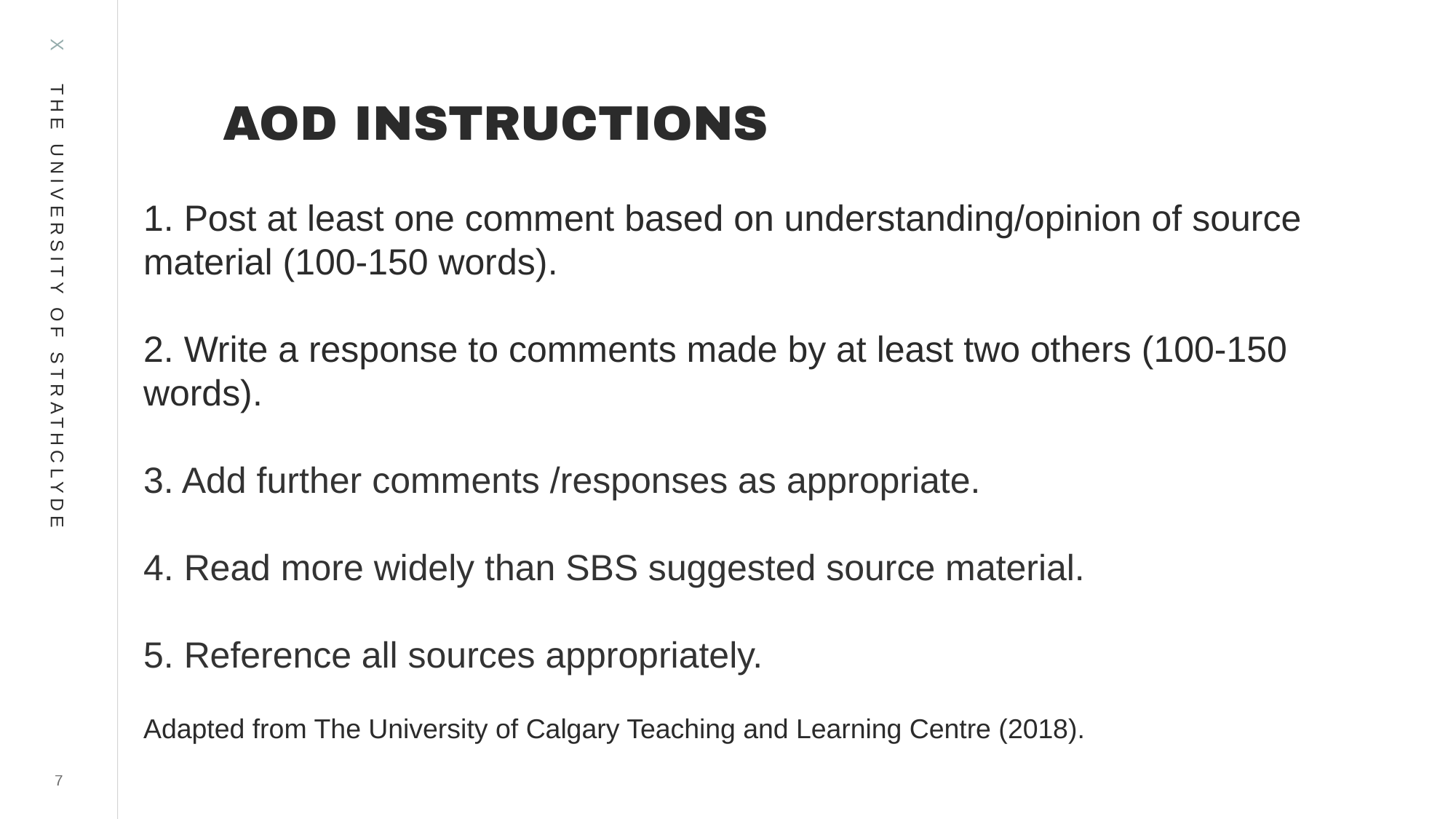

# AOD INSTRUCTIONS
1. Post at least one comment based on understanding/opinion of source material (100-150 words).
2. Write a response to comments made by at least two others (100-150 words).

3. Add further comments /responses as appropriate.
4. Read more widely than SBS suggested source material.

5. Reference all sources appropriately.
Adapted from The University of Calgary Teaching and Learning Centre (2018).
7